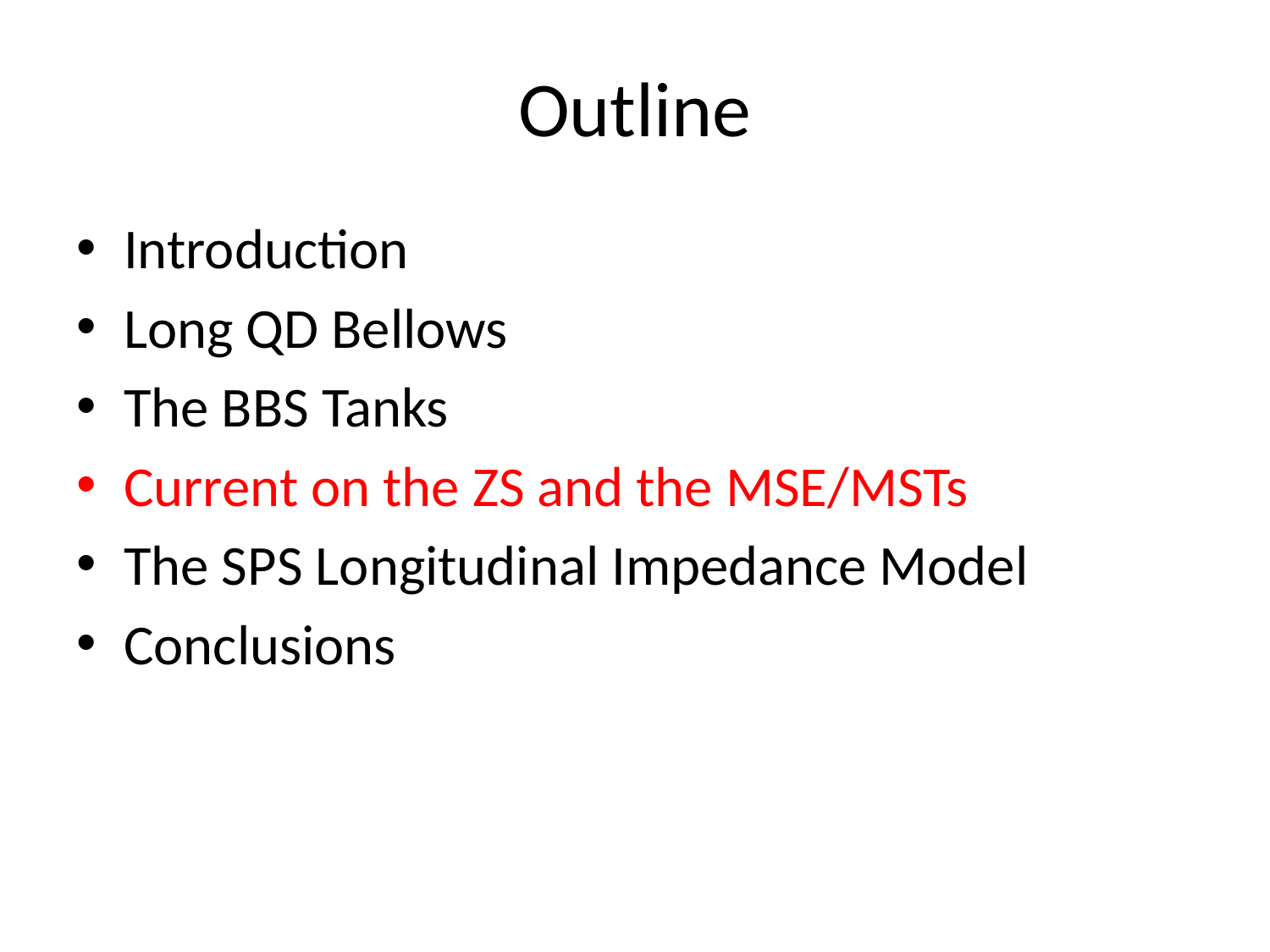

# Outline
Introduction
Long QD Bellows
The BBS Tanks
Current on the ZS and the MSE/MSTs
The SPS Longitudinal Impedance Model
Conclusions